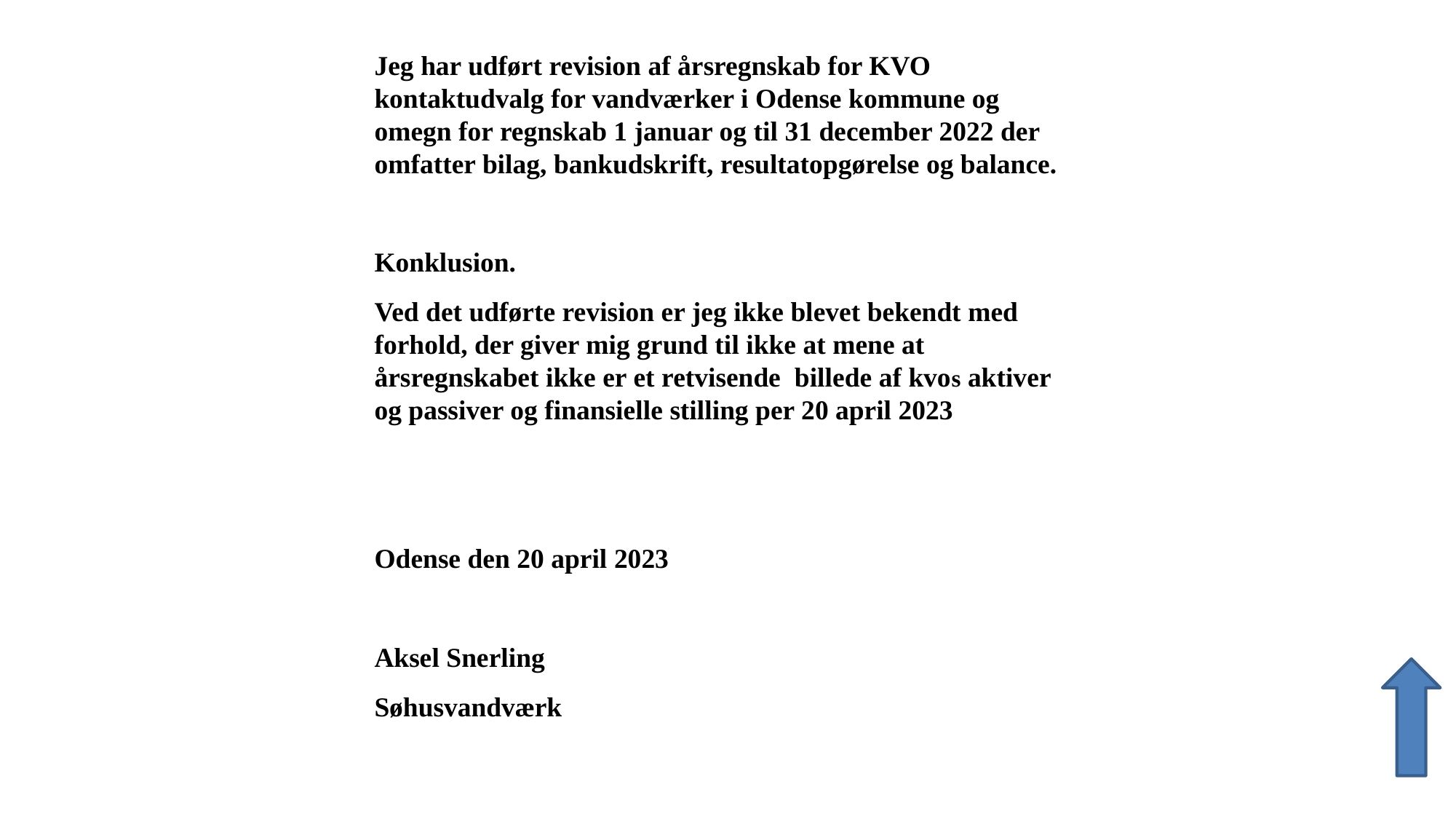

Jeg har udført revision af årsregnskab for KVO kontaktudvalg for vandværker i Odense kommune og omegn for regnskab 1 januar og til 31 december 2022 der omfatter bilag, bankudskrift, resultatopgørelse og balance.

Konklusion.
Ved det udførte revision er jeg ikke blevet bekendt med forhold, der giver mig grund til ikke at mene at årsregnskabet ikke er et retvisende  billede af kvos aktiver og passiver og finansielle stilling per 20 april 2023

Odense den 20 april 2023

Aksel Snerling
Søhusvandværk